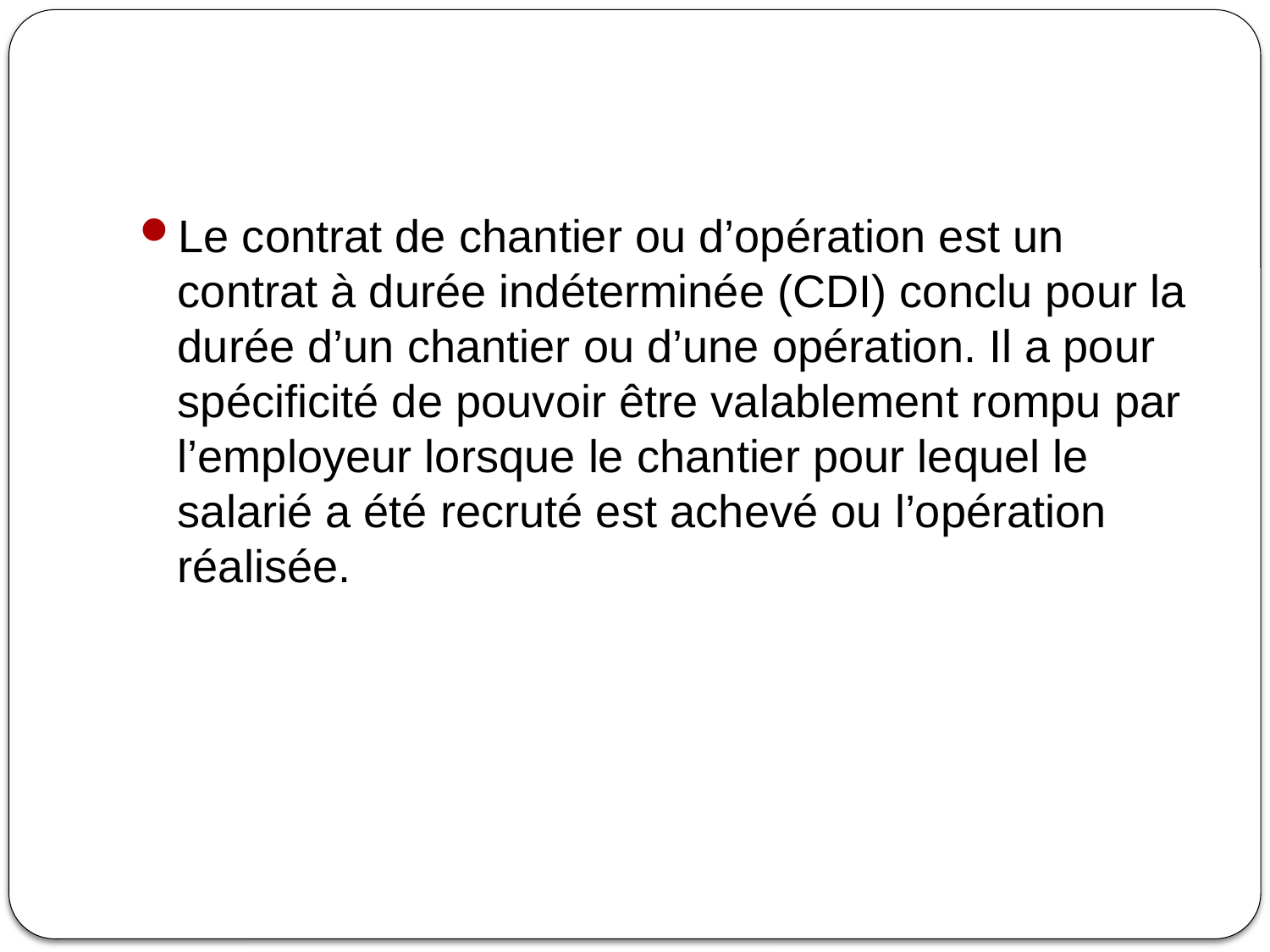

#
Le contrat de chantier ou d’opération est un contrat à durée indéterminée (CDI) conclu pour la durée d’un chantier ou d’une opération. Il a pour spécificité de pouvoir être valablement rompu par l’employeur lorsque le chantier pour lequel le salarié a été recruté est achevé ou l’opération réalisée.